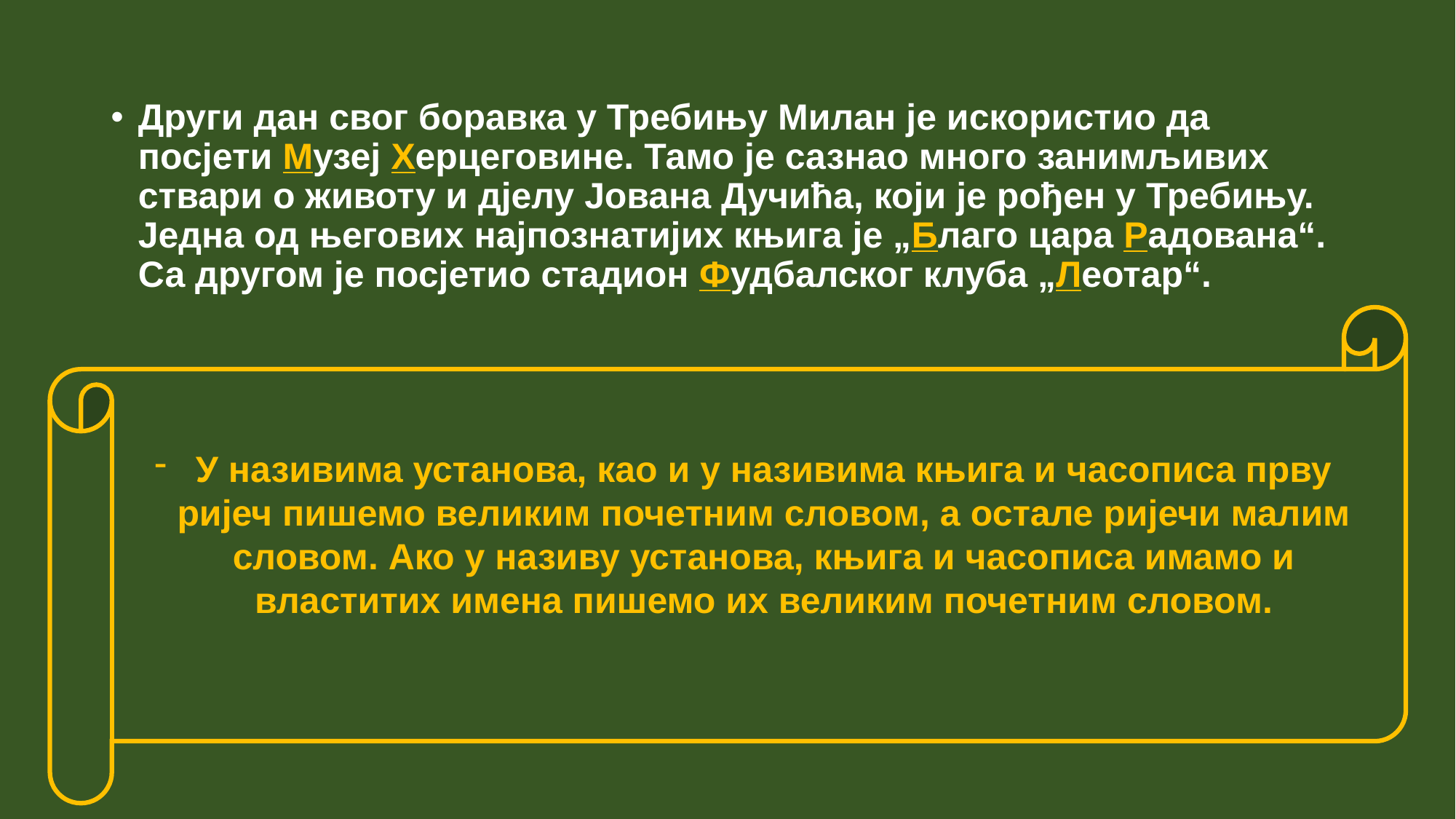

Други дан свог боравка у Требињу Милан је искористио да посјети Музеј Херцеговине. Тамо је сазнао много занимљивих ствари о животу и дјелу Јована Дучића, који је рођен у Требињу. Једна од његових најпознатијих књига је „Благо цара Радована“. Са другом је посјетио стадион Фудбалског клуба „Леотар“.

У називима установа, као и у називима књига и часописа прву ријеч пишемо великим почетним словом, а остале ријечи малим словом. Ако у називу установа, књига и часописа имамо и властитих имена пишемо их великим почетним словом.